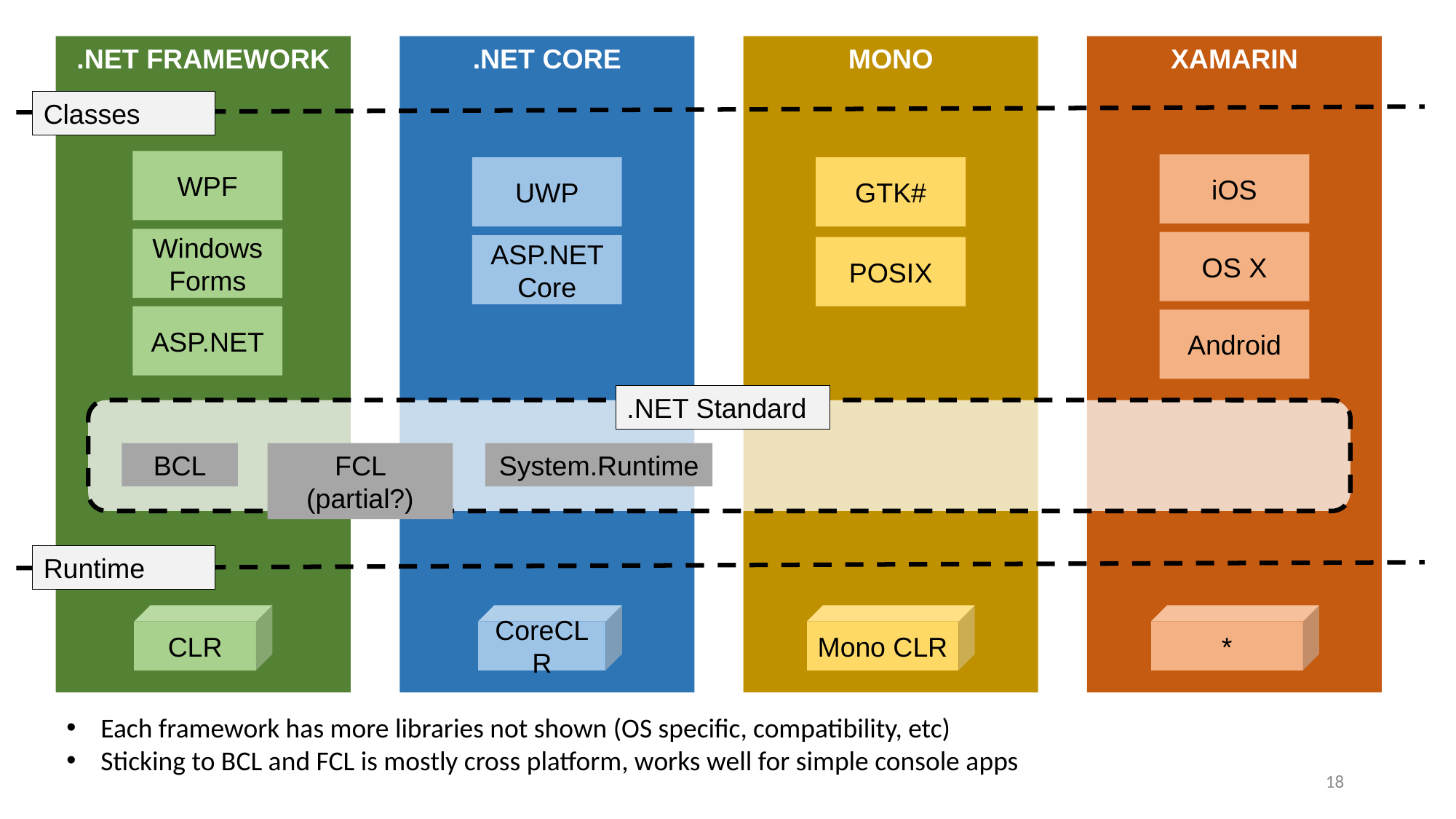

.NET FRAMEWORK
.NET CORE
MONO
XAMARIN
Classes
WPF
iOS
UWP
GTK#
Windows Forms
OS X
ASP.NET Core
POSIX
ASP.NET
Android
.NET Standard

System.Runtime
BCL
FCL (partial?)
Runtime
CLR
CoreCLR
Mono CLR
*
Each framework has more libraries not shown (OS specific, compatibility, etc)
Sticking to BCL and FCL is mostly cross platform, works well for simple console apps
18